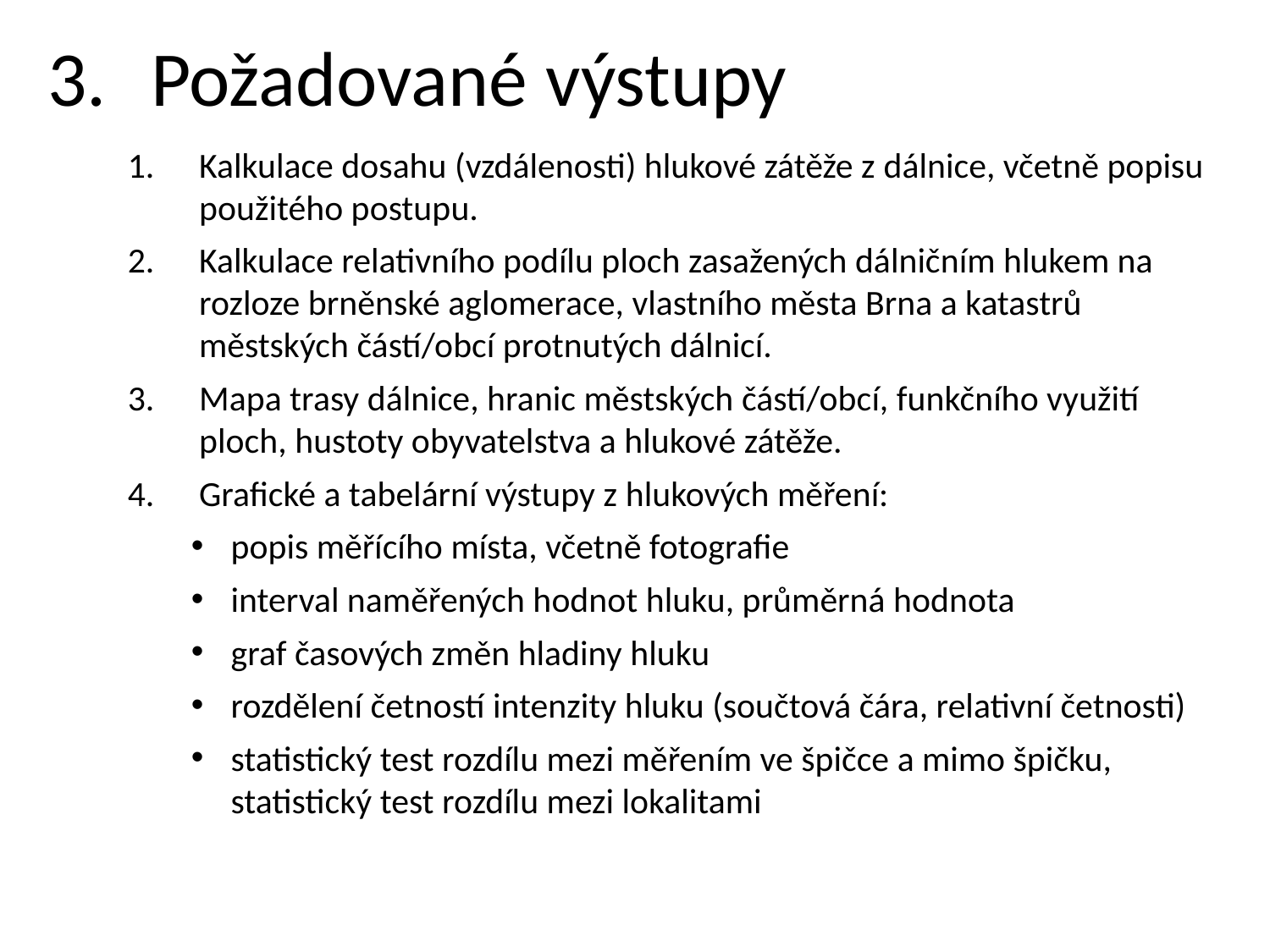

# Požadované výstupy
Kalkulace dosahu (vzdálenosti) hlukové zátěže z dálnice, včetně popisu použitého postupu.
Kalkulace relativního podílu ploch zasažených dálničním hlukem na rozloze brněnské aglomerace, vlastního města Brna a katastrů městských částí/obcí protnutých dálnicí.
Mapa trasy dálnice, hranic městských částí/obcí, funkčního využití ploch, hustoty obyvatelstva a hlukové zátěže.
Grafické a tabelární výstupy z hlukových měření:
popis měřícího místa, včetně fotografie
interval naměřených hodnot hluku, průměrná hodnota
graf časových změn hladiny hluku
rozdělení četností intenzity hluku (součtová čára, relativní četnosti)
statistický test rozdílu mezi měřením ve špičce a mimo špičku, statistický test rozdílu mezi lokalitami